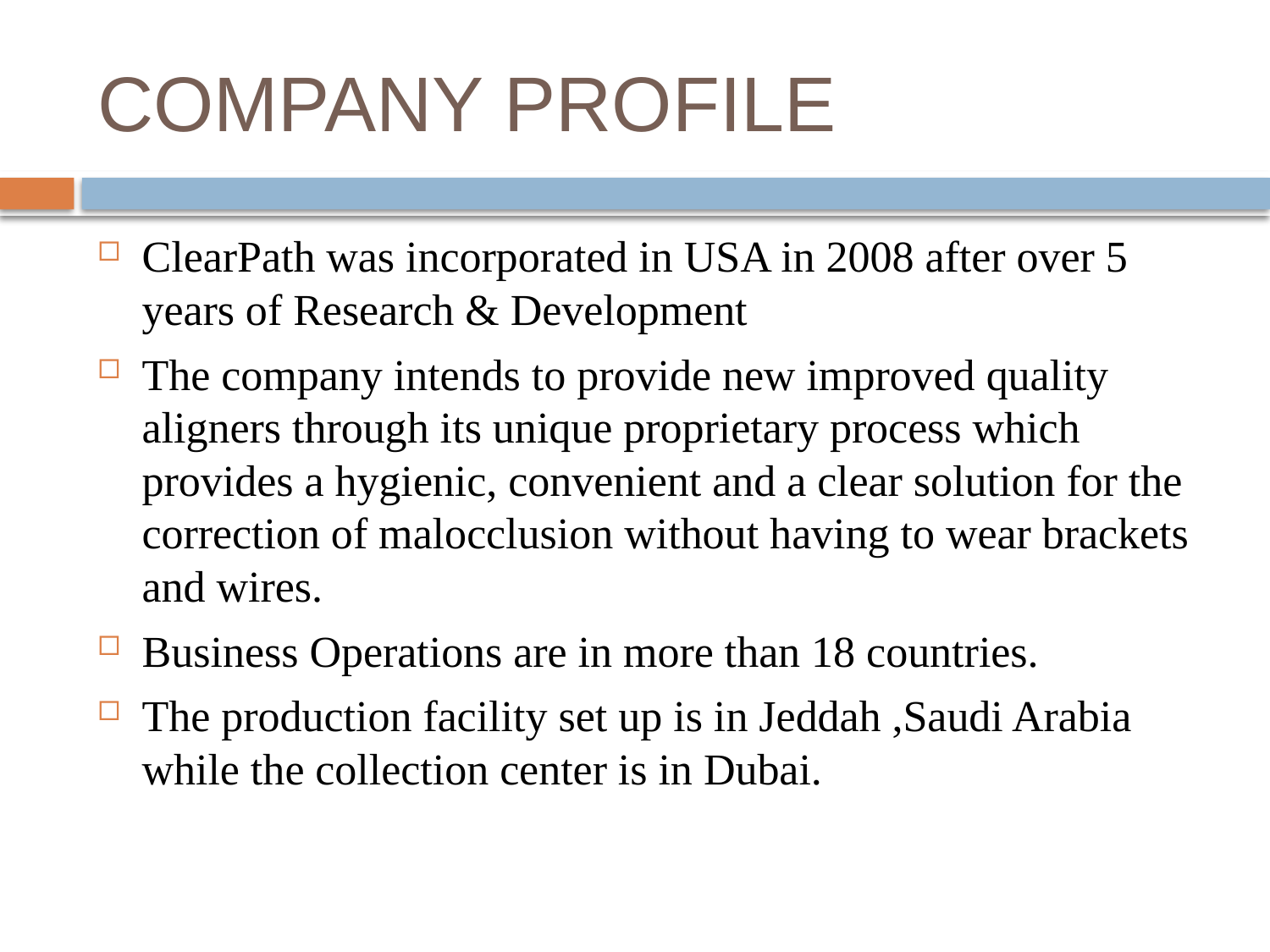

# COMPANY PROFILE
ClearPath was incorporated in USA in 2008 after over 5 years of Research & Development
The company intends to provide new improved quality aligners through its unique proprietary process which provides a hygienic, convenient and a clear solution for the correction of malocclusion without having to wear brackets and wires.
Business Operations are in more than 18 countries.
The production facility set up is in Jeddah ,Saudi Arabia while the collection center is in Dubai.